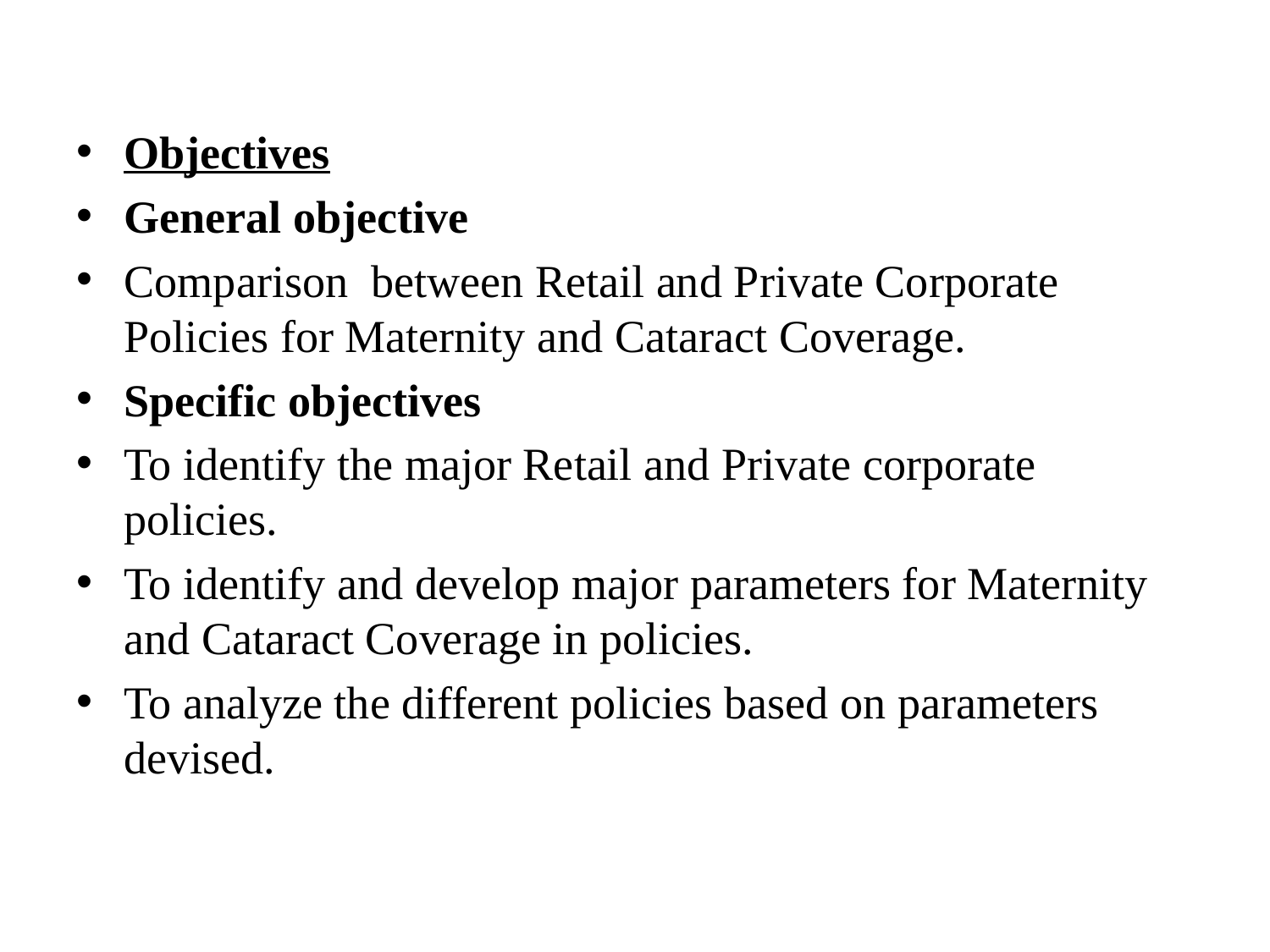

#
Objectives
General objective
Comparison  between Retail and Private Corporate Policies for Maternity and Cataract Coverage.
Specific objectives
To identify the major Retail and Private corporate policies.
To identify and develop major parameters for Maternity and Cataract Coverage in policies.
To analyze the different policies based on parameters devised.